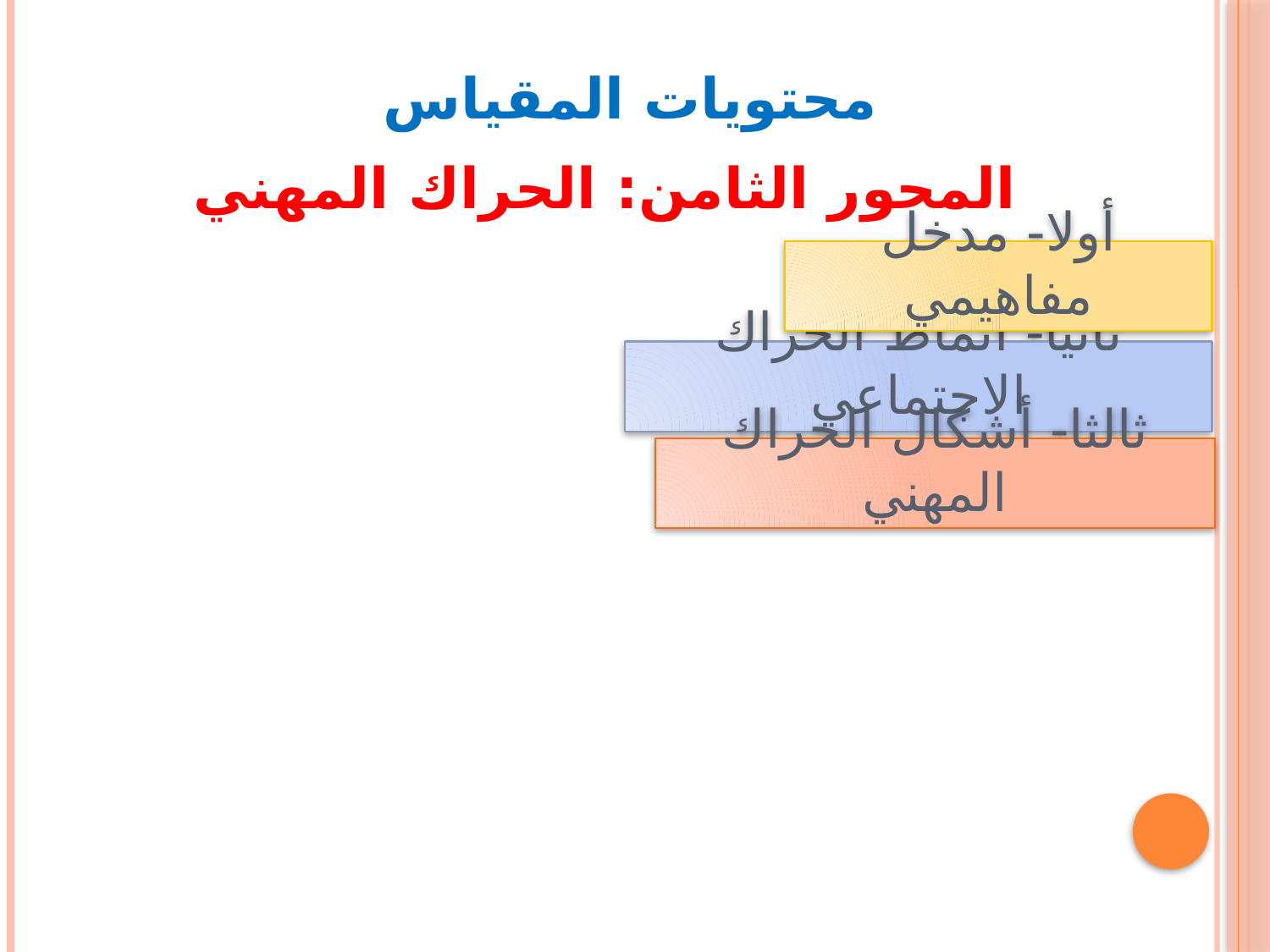

# محتويات المقياس
المحور الثامن: الحراك المهني
أولا- مدخل مفاهيمي
ثانيا- أنماط الحراك الاجتماعي
ثالثا- أشكال الحراك المهني